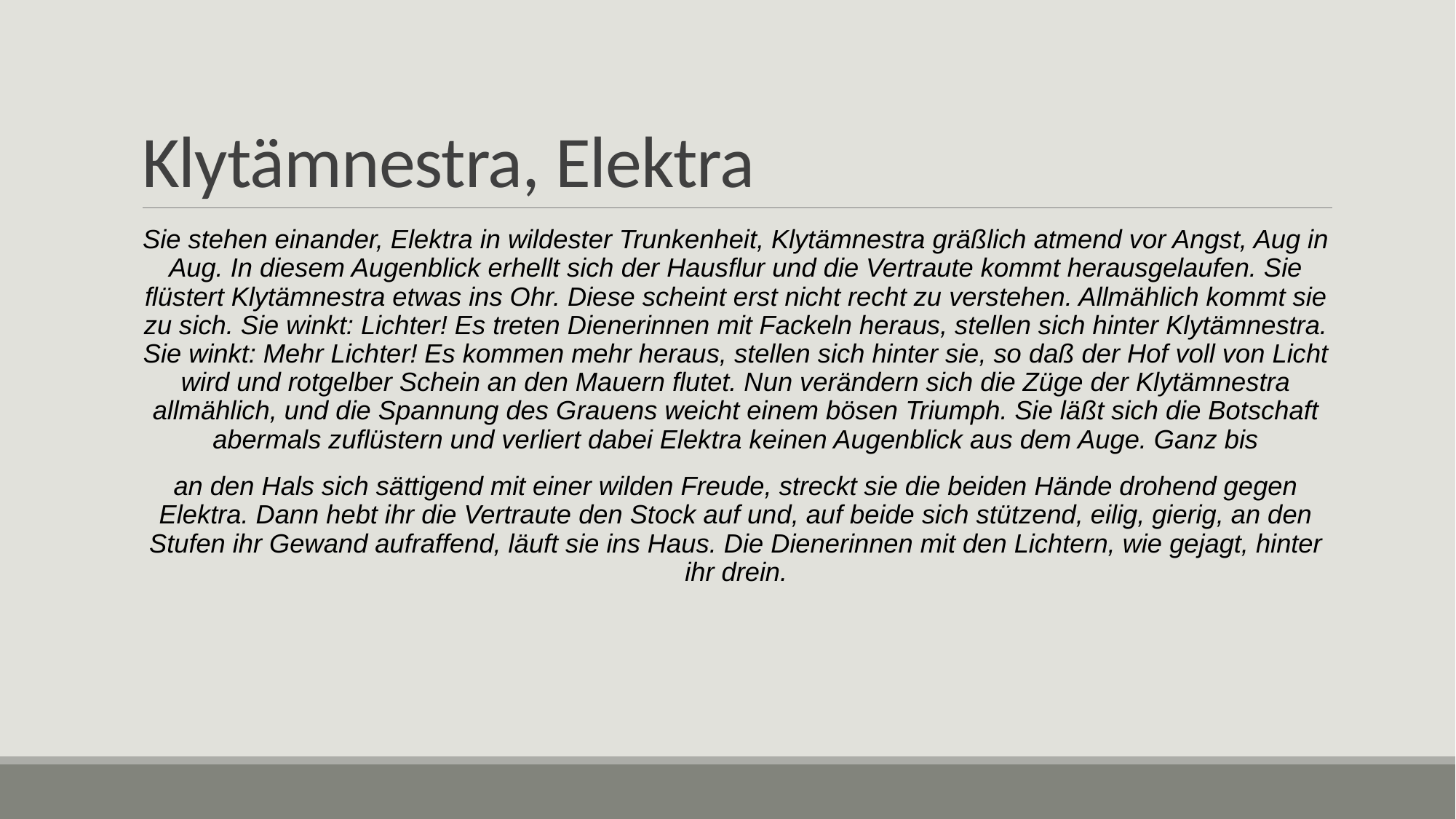

# Klytämnestra, Elektra
Sie stehen einander, Elektra in wildester Trunkenheit, Klytämnestra gräßlich atmend vor Angst, Aug in Aug. In diesem Augenblick erhellt sich der Hausflur und die Vertraute kommt herausgelaufen. Sie flüstert Klytämnestra etwas ins Ohr. Diese scheint erst nicht recht zu verstehen. Allmählich kommt sie zu sich. Sie winkt: Lichter! Es treten Dienerinnen mit Fackeln heraus, stellen sich hinter Klytämnestra. Sie winkt: Mehr Lichter! Es kommen mehr heraus, stellen sich hinter sie, so daß der Hof voll von Licht wird und rotgelber Schein an den Mauern flutet. Nun verändern sich die Züge der Klytämnestra allmählich, und die Spannung des Grauens weicht einem bösen Triumph. Sie läßt sich die Botschaft abermals zuflüstern und verliert dabei Elektra keinen Augenblick aus dem Auge. Ganz bis
an den Hals sich sättigend mit einer wilden Freude, streckt sie die beiden Hände drohend gegen Elektra. Dann hebt ihr die Vertraute den Stock auf und, auf beide sich stützend, eilig, gierig, an den Stufen ihr Gewand aufraffend, läuft sie ins Haus. Die Dienerinnen mit den Lichtern, wie gejagt, hinter ihr drein.